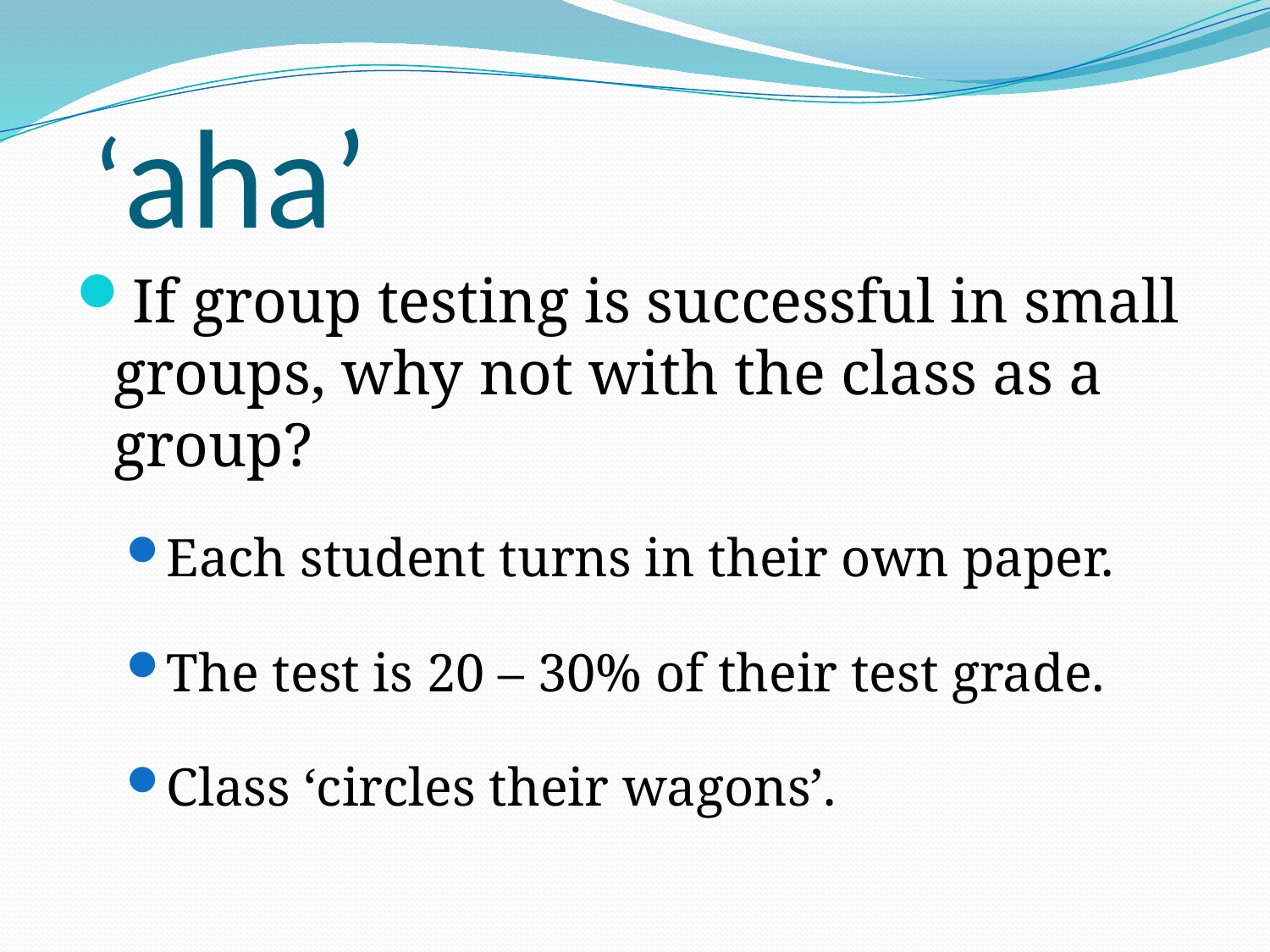

# ‘aha’
If group testing is successful in small groups, why not with the class as a group?
Each student turns in their own paper.

The test is 20 – 30% of their test grade.

Class ‘circles their wagons’.